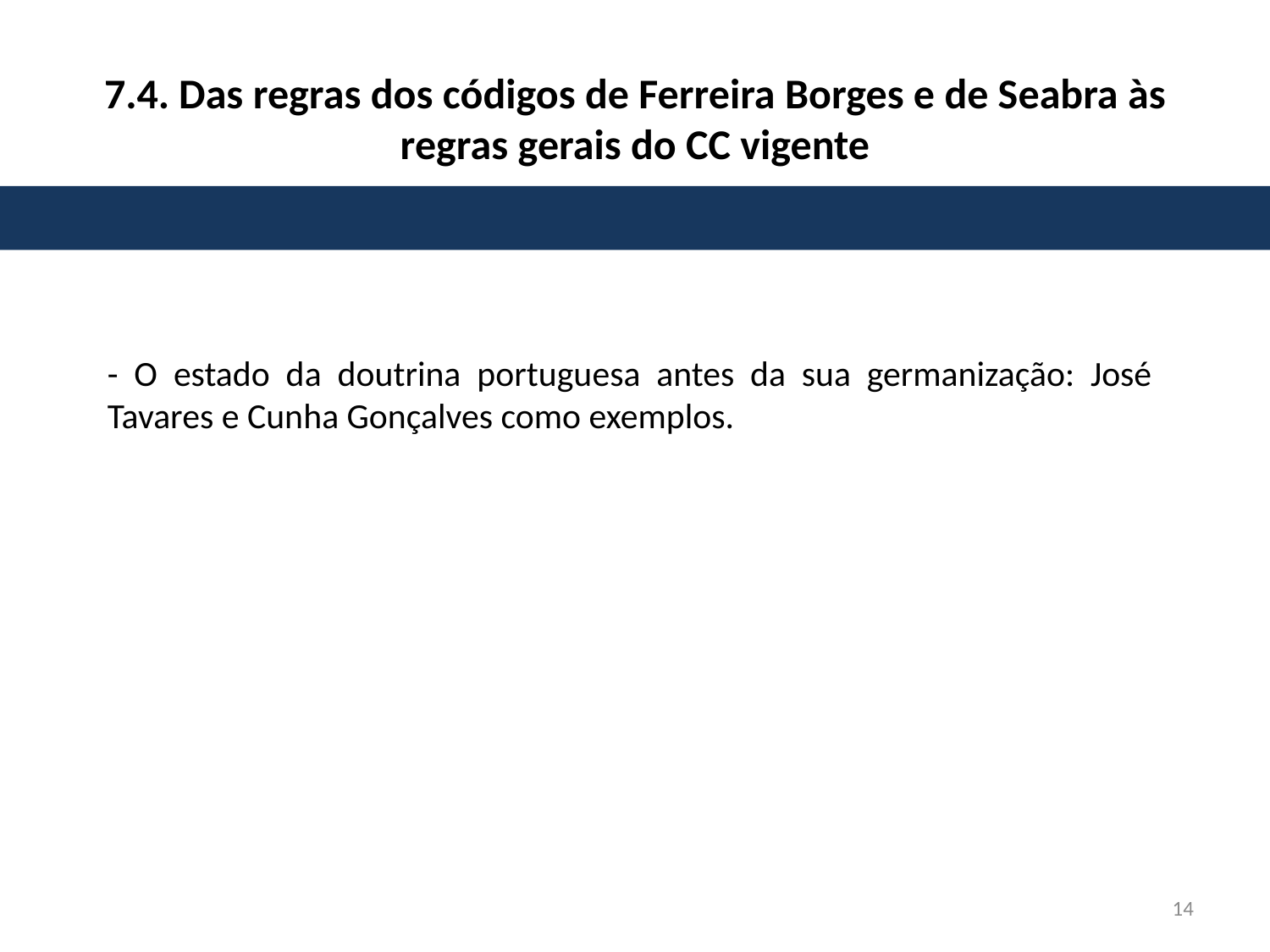

# 7.4. Das regras dos códigos de Ferreira Borges e de Seabra às regras gerais do CC vigente

- O estado da doutrina portuguesa antes da sua germanização: José Tavares e Cunha Gonçalves como exemplos.
14